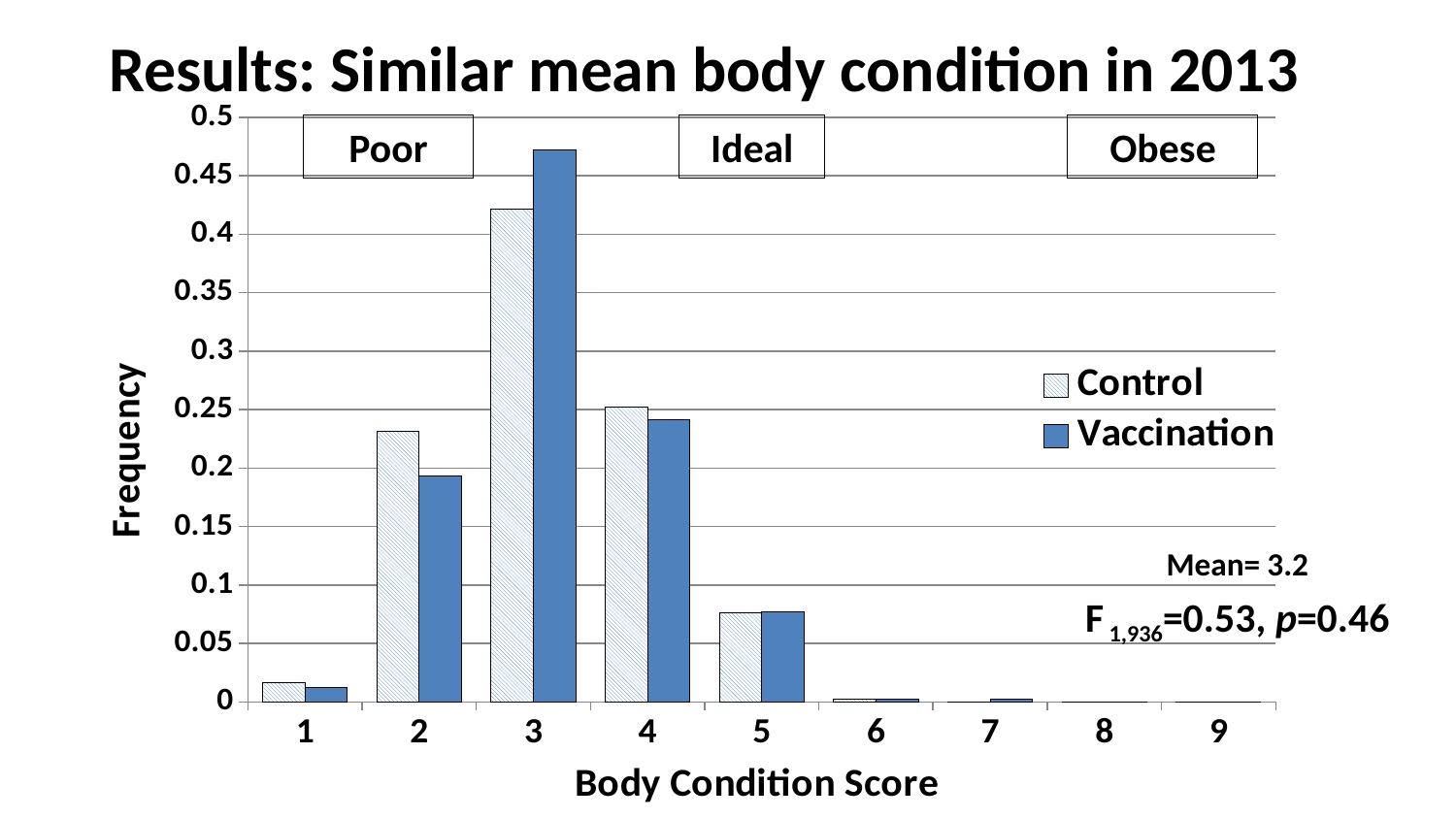

# Results: Similar mean body condition in 2013

### Chart

| Category |  |  |
|---|---|---|
| 1 | 0.016203703703703703 | 0.011857707509881422 |
| 2 | 0.23148148148148148 | 0.19367588932806323 |
| 3 | 0.4212962962962963 | 0.4723320158102767 |
| 4 | 0.2523148148148148 | 0.24110671936758893 |
| 5 | 0.0763888888888889 | 0.07707509881422925 |
| 6 | 0.0023148148148148147 | 0.001976284584980237 |
| 7 | 0.0 | 0.001976284584980237 |
| 8 | 0.0 | 0.0 |
| 9 | 0.0 | 0.0 |
Poor
Ideal
Obese
Mean= 3.2
F 1,936=0.53, p=0.46